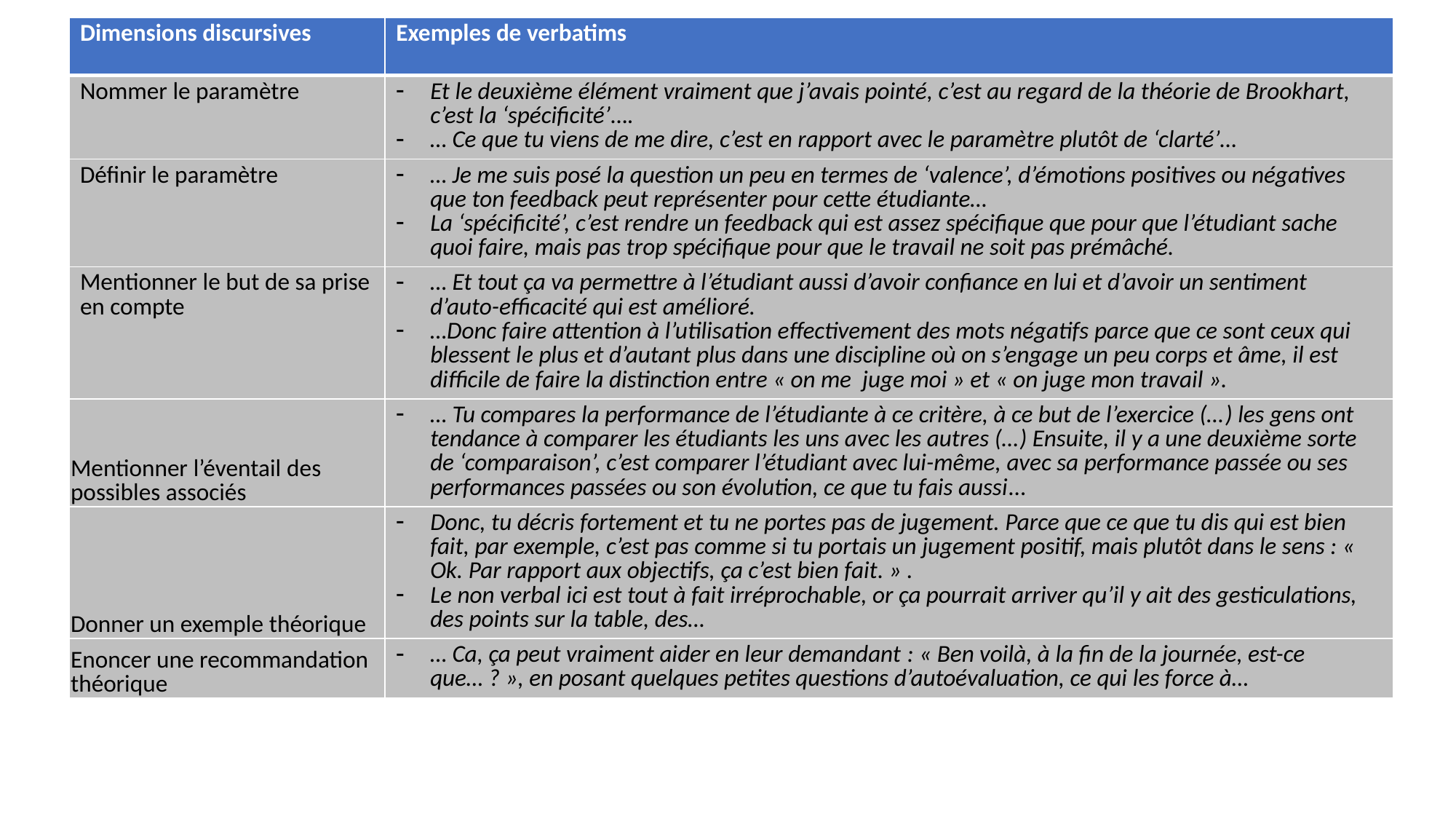

| Dimensions discursives | Exemples de verbatims |
| --- | --- |
| Nommer le paramètre | Et le deuxième élément vraiment que j’avais pointé, c’est au regard de la théorie de Brookhart, c’est la ‘spécificité’…. … Ce que tu viens de me dire, c’est en rapport avec le paramètre plutôt de ‘clarté’… |
| Définir le paramètre | … Je me suis posé la question un peu en termes de ‘valence’, d’émotions positives ou négatives que ton feedback peut représenter pour cette étudiante… La ‘spécificité’, c’est rendre un feedback qui est assez spécifique que pour que l’étudiant sache quoi faire, mais pas trop spécifique pour que le travail ne soit pas prémâché. |
| Mentionner le but de sa prise en compte | … Et tout ça va permettre à l’étudiant aussi d’avoir confiance en lui et d’avoir un sentiment d’auto-efficacité qui est amélioré. …Donc faire attention à l’utilisation effectivement des mots négatifs parce que ce sont ceux qui blessent le plus et d’autant plus dans une discipline où on s’engage un peu corps et âme, il est difficile de faire la distinction entre « on me juge moi » et « on juge mon travail ». |
| Mentionner l’éventail des possibles associés | … Tu compares la performance de l’étudiante à ce critère, à ce but de l’exercice (…) les gens ont tendance à comparer les étudiants les uns avec les autres (…) Ensuite, il y a une deuxième sorte de ‘comparaison’, c’est comparer l’étudiant avec lui-même, avec sa performance passée ou ses performances passées ou son évolution, ce que tu fais aussi… |
| Donner un exemple théorique | Donc, tu décris fortement et tu ne portes pas de jugement. Parce que ce que tu dis qui est bien fait, par exemple, c’est pas comme si tu portais un jugement positif, mais plutôt dans le sens : « Ok. Par rapport aux objectifs, ça c’est bien fait. » . Le non verbal ici est tout à fait irréprochable, or ça pourrait arriver qu’il y ait des gesticulations, des points sur la table, des… |
| Enoncer une recommandation théorique | … Ca, ça peut vraiment aider en leur demandant : « Ben voilà, à la fin de la journée, est-ce que… ? », en posant quelques petites questions d’autoévaluation, ce qui les force à… |